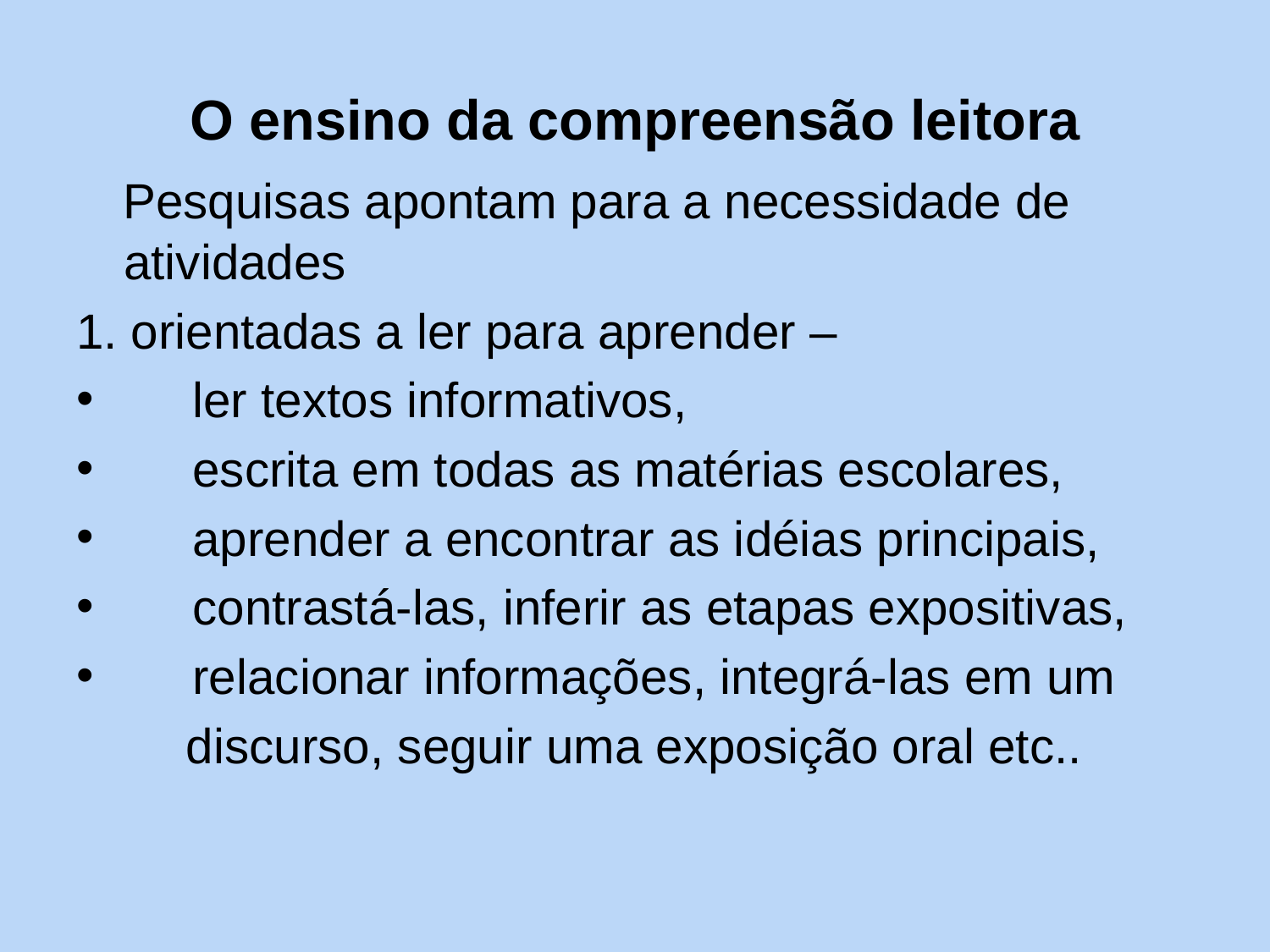

# O ensino da compreensão leitora
   Pesquisas apontam para a necessidade de atividades
1. orientadas a ler para aprender –
     ler textos informativos,
     escrita em todas as matérias escolares,
     aprender a encontrar as idéias principais,
     contrastá-las, inferir as etapas expositivas,
     relacionar informações, integrá-las em um
        discurso, seguir uma exposição oral etc..